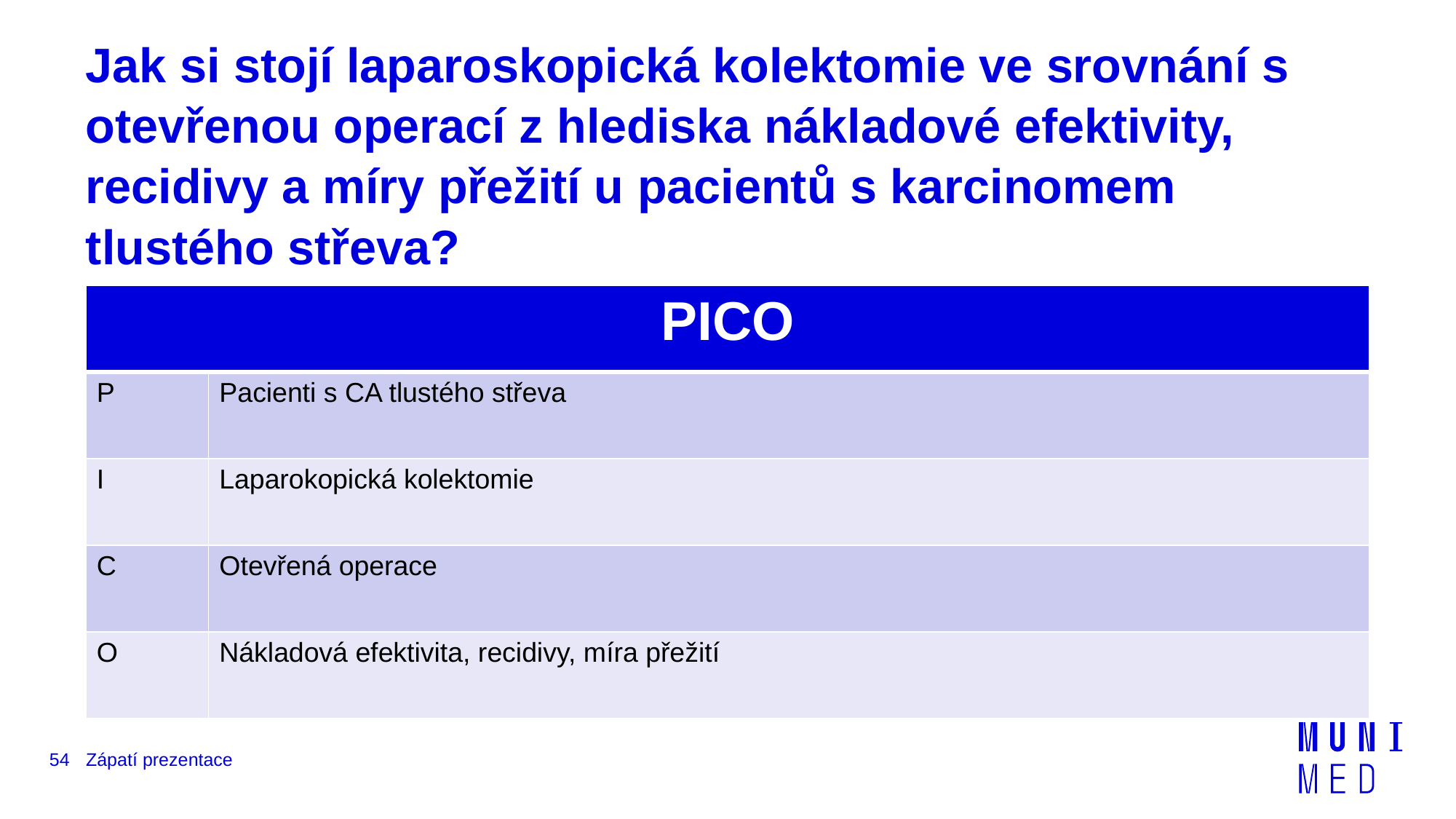

# Jak si stojí laparoskopická kolektomie ve srovnání s otevřenou operací z hlediska nákladové efektivity, recidivy a míry přežití u pacientů s karcinomem tlustého střeva?
| PICO |  |
| --- | --- |
| P | Pacienti s CA tlustého střeva |
| I | Laparokopická kolektomie |
| C | Otevřená operace |
| O | Nákladová efektivita, recidivy, míra přežití |
54
Zápatí prezentace